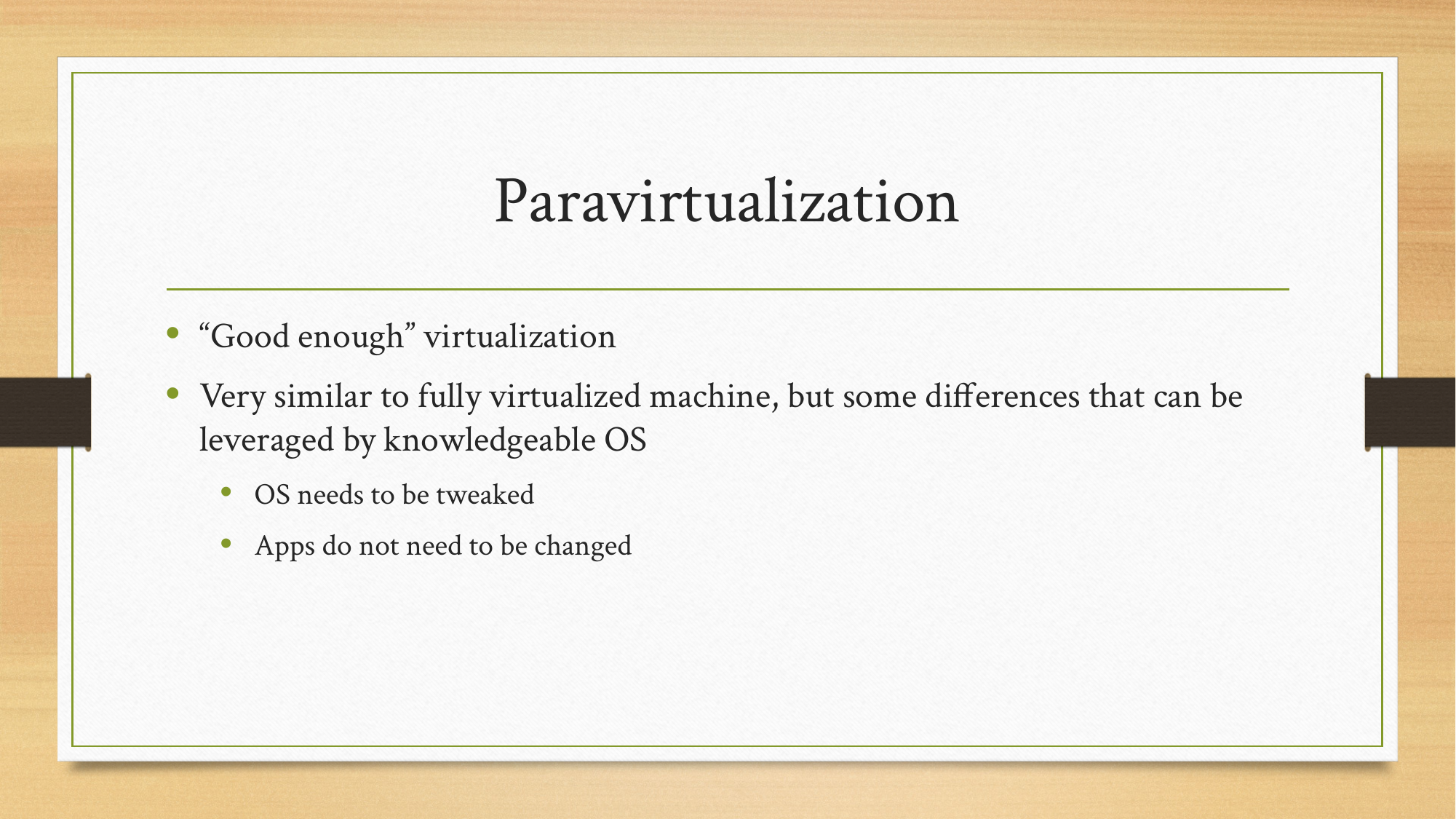

# Paravirtualization
“Good enough” virtualization
Very similar to fully virtualized machine, but some differences that can be leveraged by knowledgeable OS
OS needs to be tweaked
Apps do not need to be changed